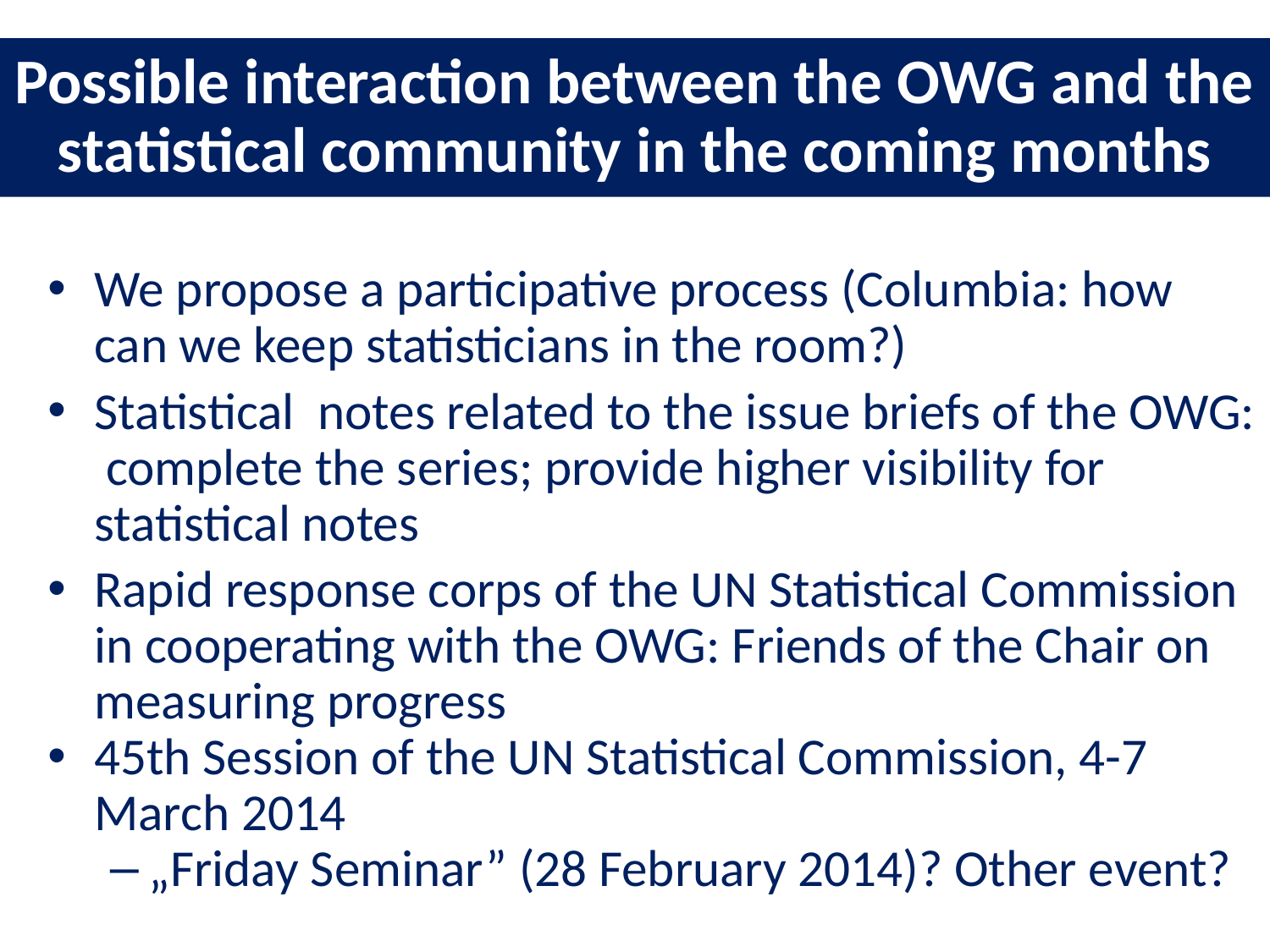

# Possible interaction between the OWG and the statistical community in the coming months
We propose a participative process (Columbia: how can we keep statisticians in the room?)
Statistical  notes related to the issue briefs of the OWG:  complete the series; provide higher visibility for statistical notes
Rapid response corps of the UN Statistical Commission in cooperating with the OWG: Friends of the Chair on measuring progress
45th Session of the UN Statistical Commission, 4-7 March 2014
„Friday Seminar” (28 February 2014)? Other event?